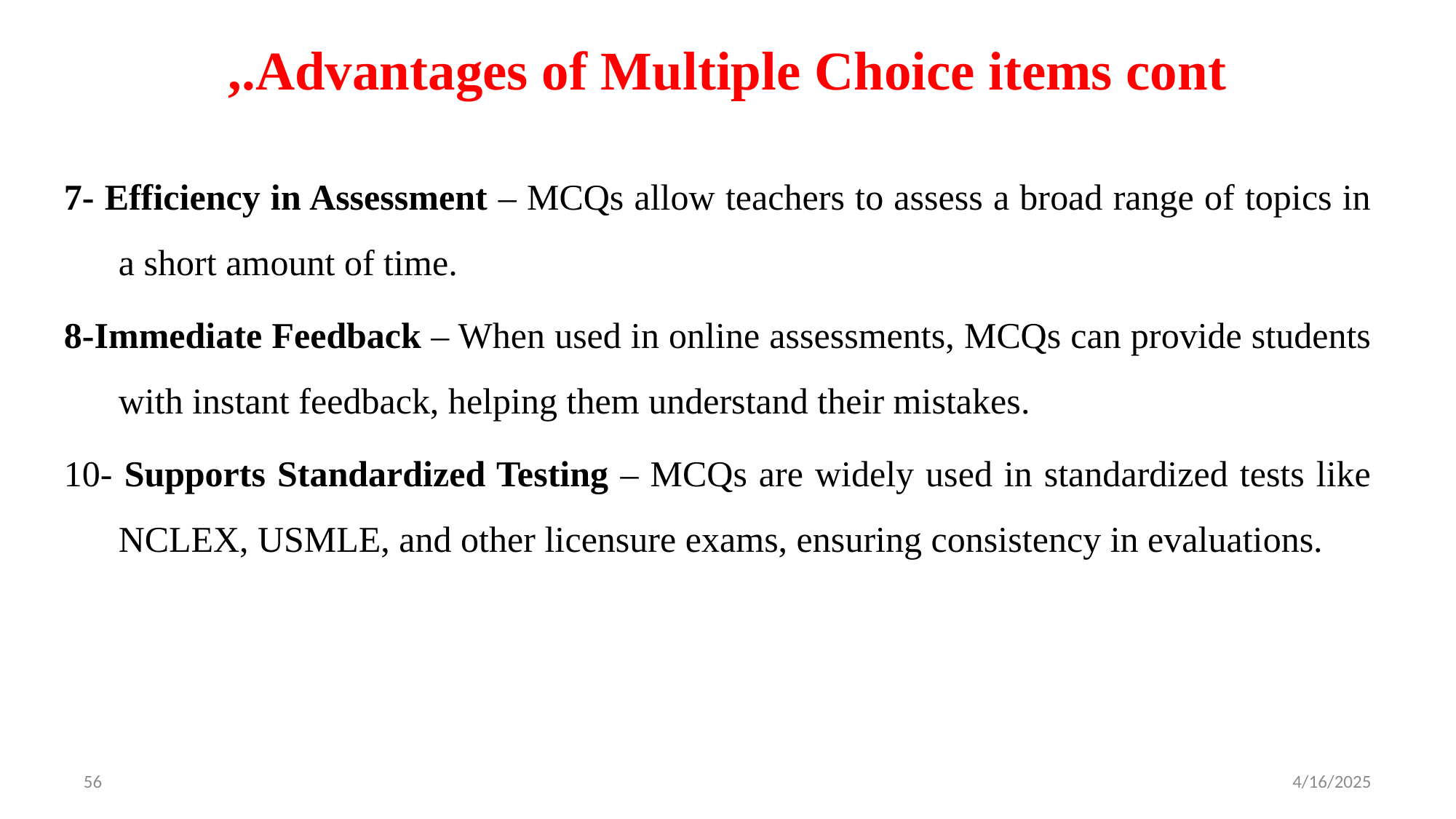

# Advantages of Multiple Choice items cont.,
7- Efficiency in Assessment – MCQs allow teachers to assess a broad range of topics in a short amount of time.
8-Immediate Feedback – When used in online assessments, MCQs can provide students with instant feedback, helping them understand their mistakes.
10- Supports Standardized Testing – MCQs are widely used in standardized tests like NCLEX, USMLE, and other licensure exams, ensuring consistency in evaluations.
56
4/16/2025